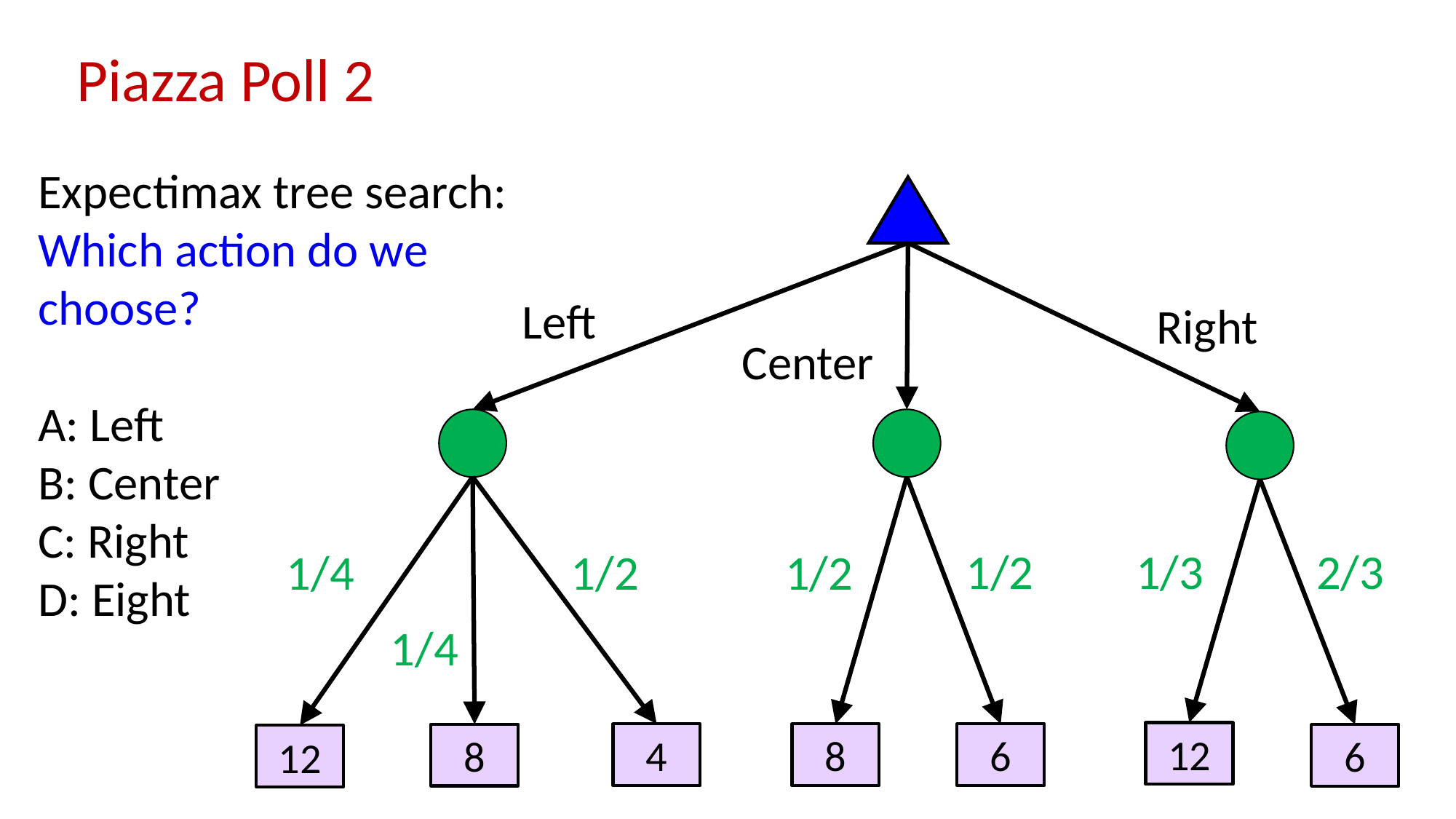

# Piazza Poll 2
Expectimax tree search:
Which action do we choose?

A: Left
B: Center
C: Right
D: Eight

Left
Right
Center

2/3
1/2
1/3
1/4
1/2
1/2
1/4
12
4
8
6
8
6
12